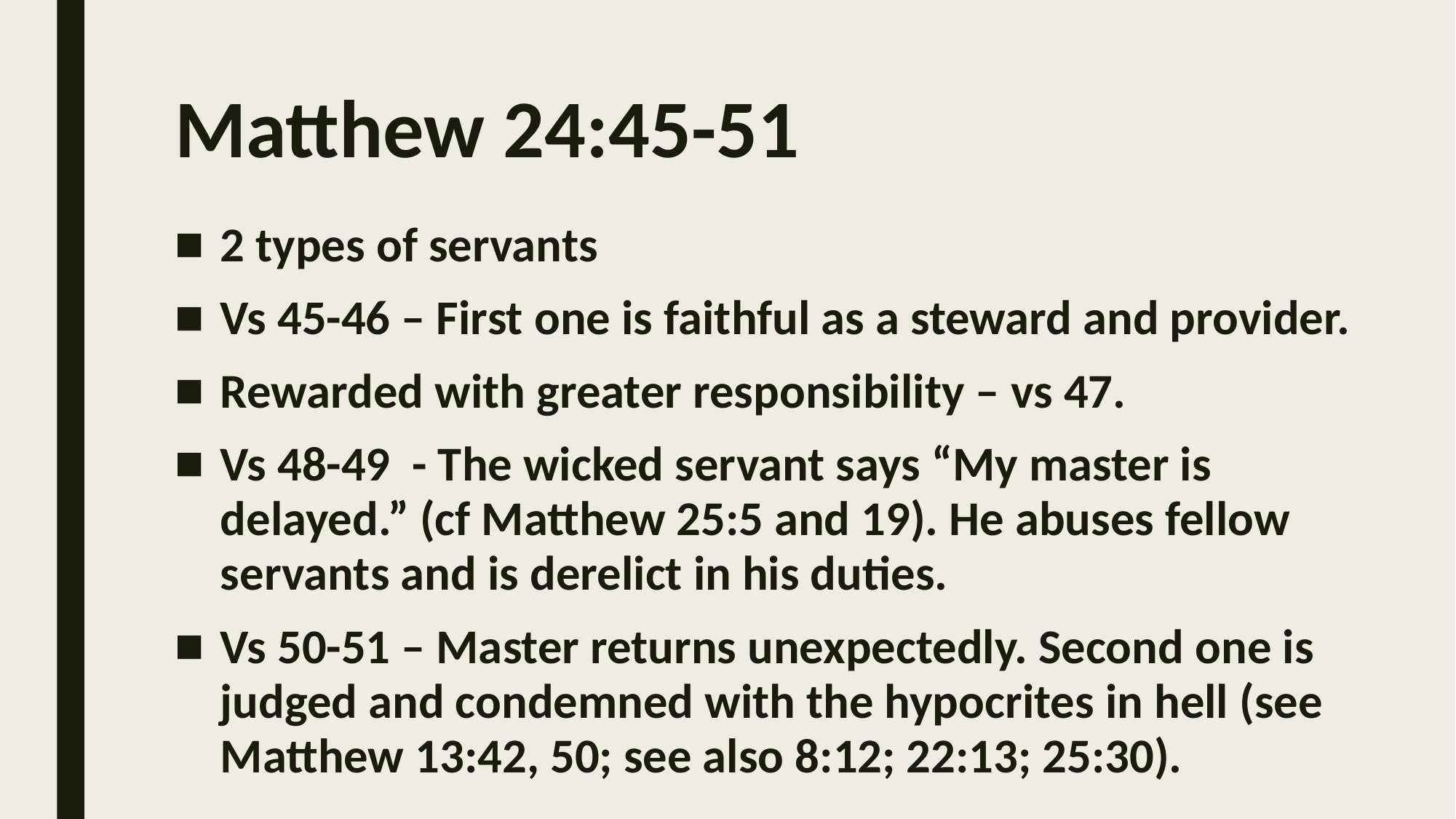

# Matthew 24:45-51
2 types of servants
Vs 45-46 – First one is faithful as a steward and provider.
Rewarded with greater responsibility – vs 47.
Vs 48-49  - The wicked servant says “My master is delayed.” (cf Matthew 25:5 and 19). He abuses fellow servants and is derelict in his duties.
Vs 50-51 – Master returns unexpectedly. Second one is judged and condemned with the hypocrites in hell (see Matthew 13:42, 50; see also 8:12; 22:13; 25:30).